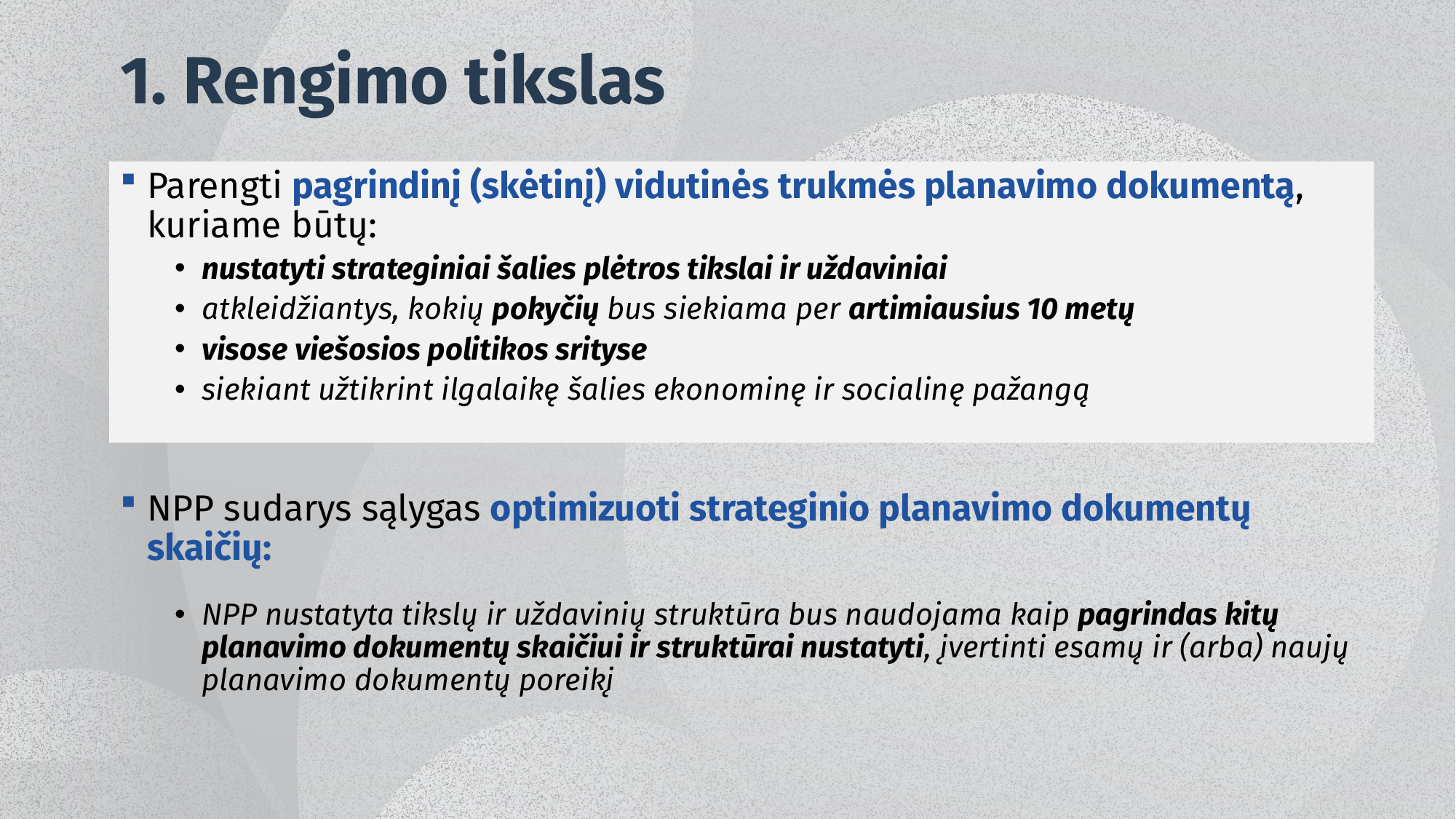

# 1. Rengimo tikslas
Parengti pagrindinį (skėtinį) vidutinės trukmės planavimo dokumentą, kuriame būtų:
nustatyti strateginiai šalies plėtros tikslai ir uždaviniai
atkleidžiantys, kokių pokyčių bus siekiama per artimiausius 10 metų
visose viešosios politikos srityse
siekiant užtikrint ilgalaikę šalies ekonominę ir socialinę pažangą

NPP sudarys sąlygas optimizuoti strateginio planavimo dokumentų skaičių:

NPP nustatyta tikslų ir uždavinių struktūra bus naudojama kaip pagrindas kitų planavimo dokumentų skaičiui ir struktūrai nustatyti, įvertinti esamų ir (arba) naujų planavimo dokumentų poreikį